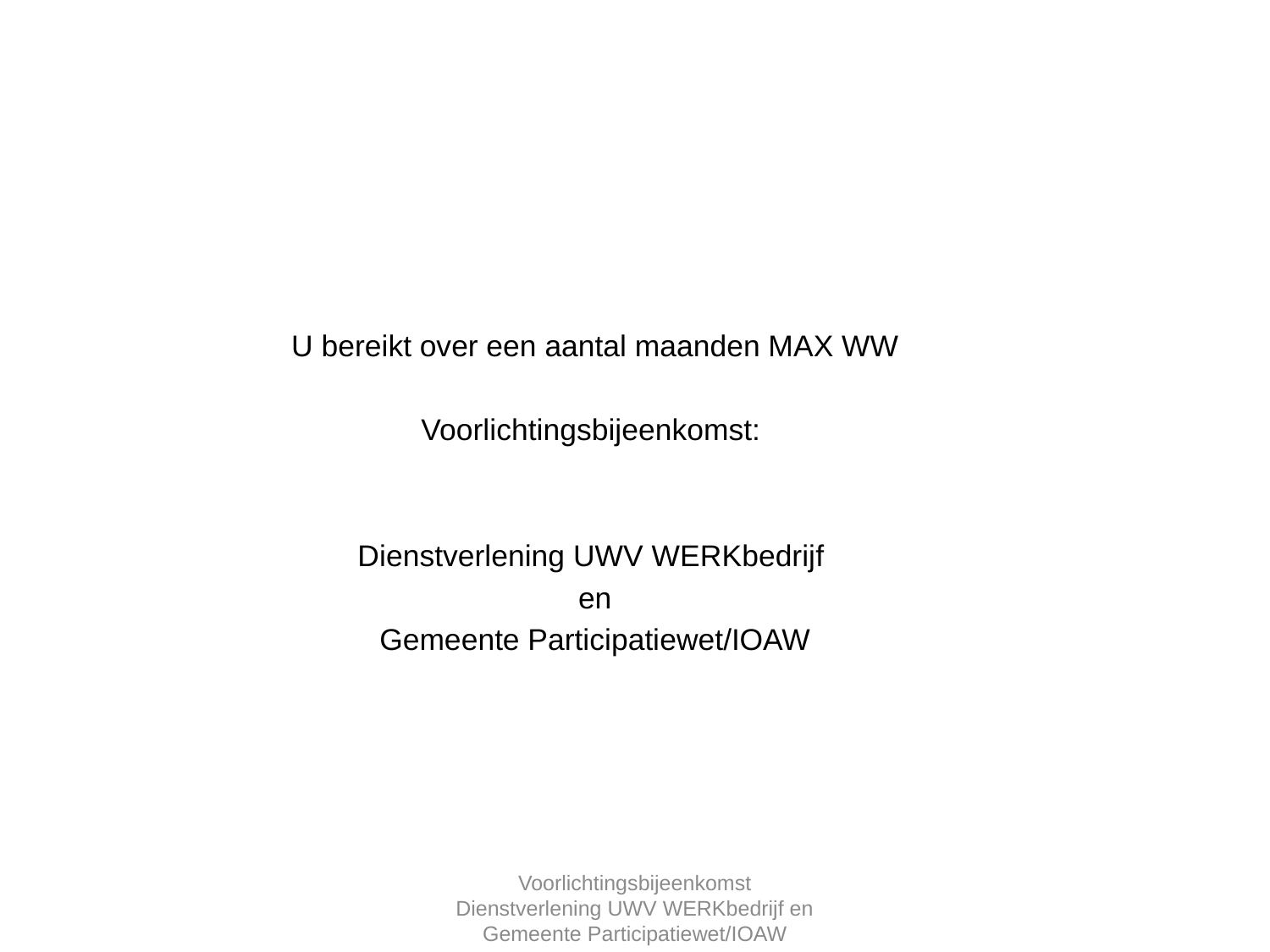

U bereikt over een aantal maanden MAX WW

Voorlichtingsbijeenkomst:

Dienstverlening UWV WERKbedrijf
en
Gemeente Participatiewet/IOAW

Voorlichtingsbijeenkomst Dienstverlening UWV WERKbedrijf en Gemeente Participatiewet/IOAW